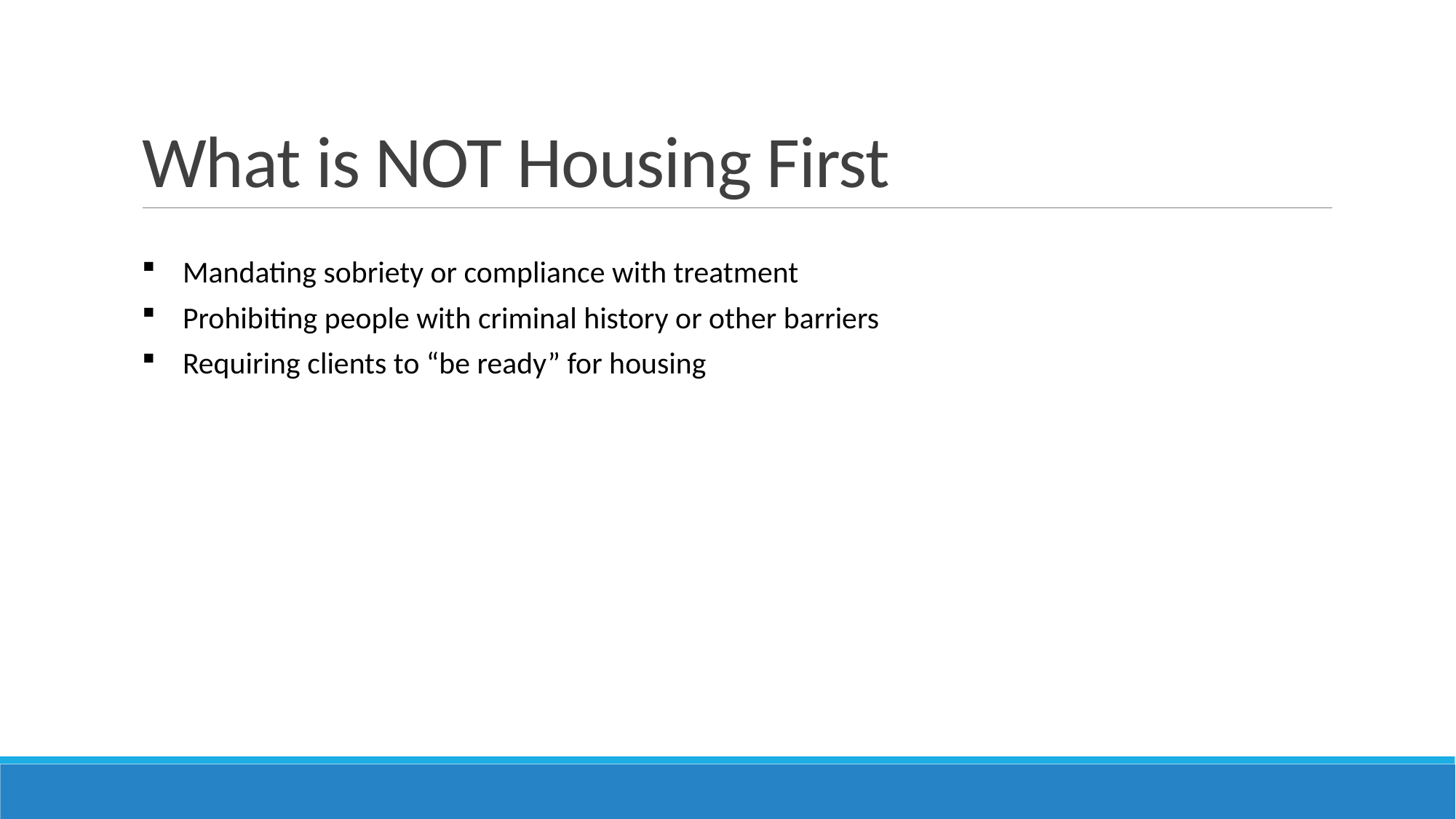

# What is NOT Housing First
Mandating sobriety or compliance with treatment
Prohibiting people with criminal history or other barriers
Requiring clients to “be ready” for housing